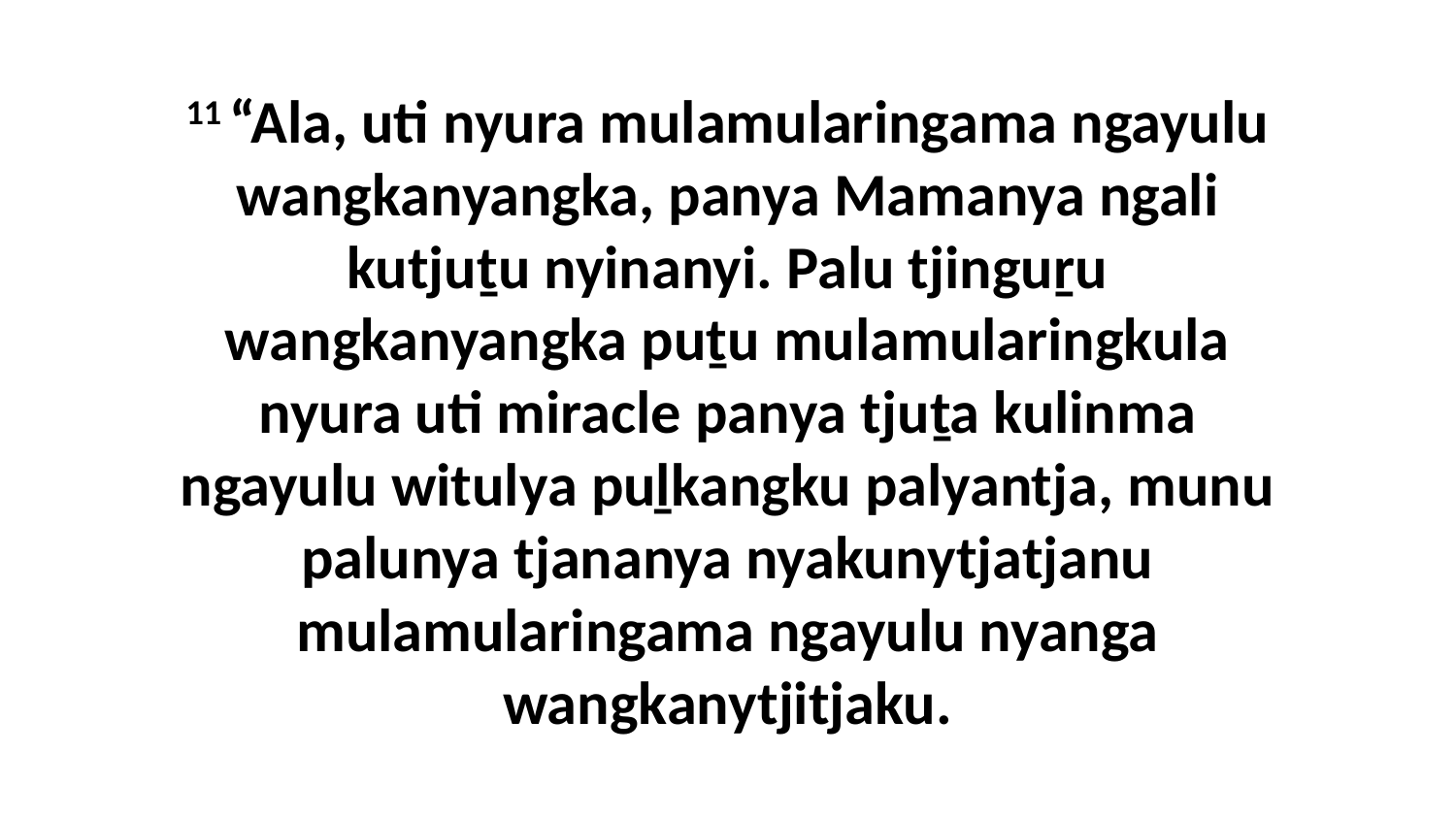

11 “Ala, uti nyura mulamularingama ngayulu wangkanyangka, panya Mamanya ngali kutjuṯu nyinanyi. Palu tjinguṟu wangkanyangka puṯu mulamularingkula nyura uti miracle panya tjuṯa kulinma ngayulu witulya puḻkangku palyantja, munu palunya tjananya nyakunytjatjanu mulamularingama ngayulu nyanga wangkanytjitjaku.